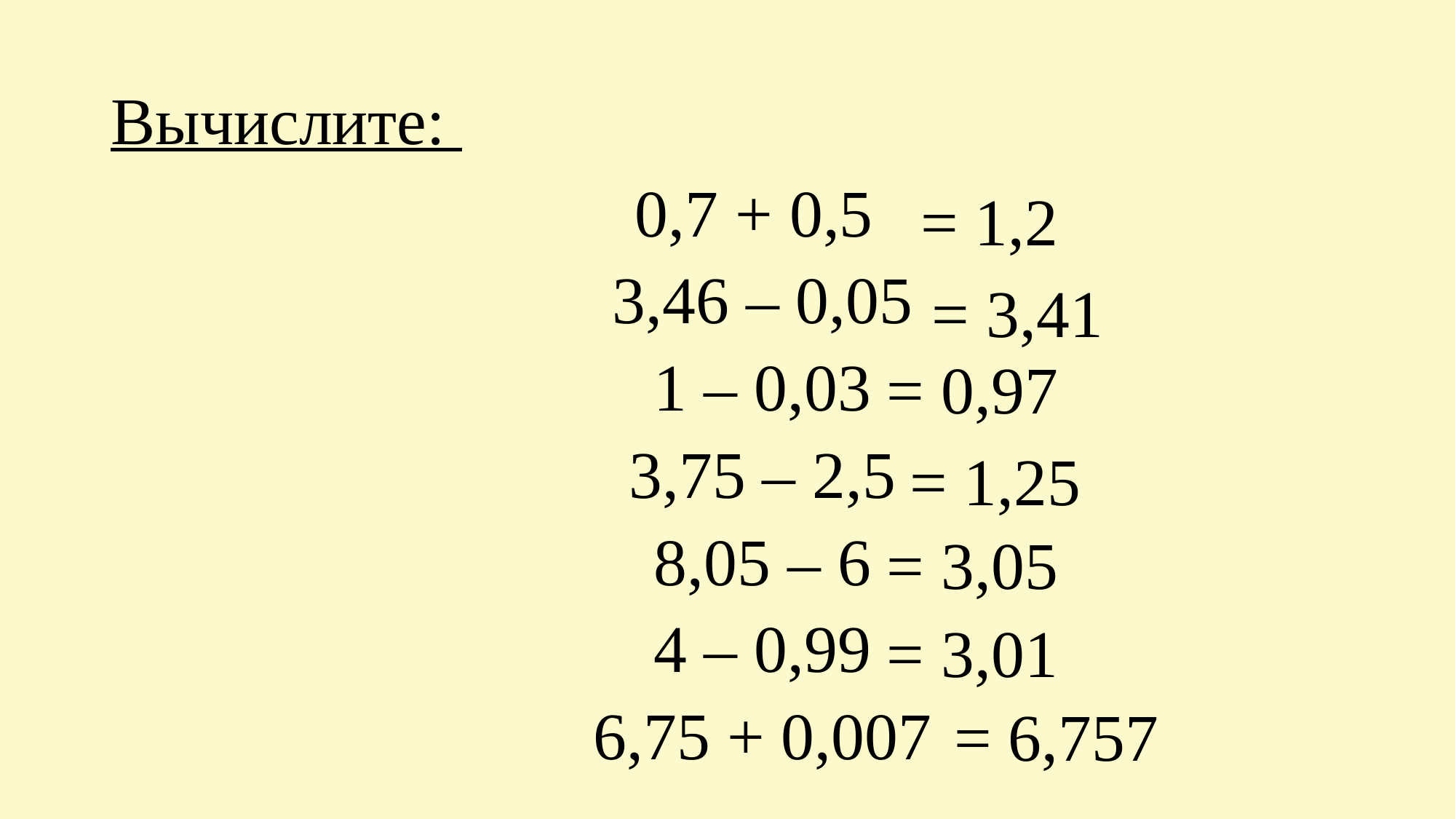

# Вычислите:
0,7 + 0,5
3,46 – 0,05
1 – 0,03
3,75 – 2,5
8,05 – 6
4 – 0,99
6,75 + 0,007
= 1,2
= 3,41
= 0,97
= 1,25
= 3,05
= 3,01
= 6,757